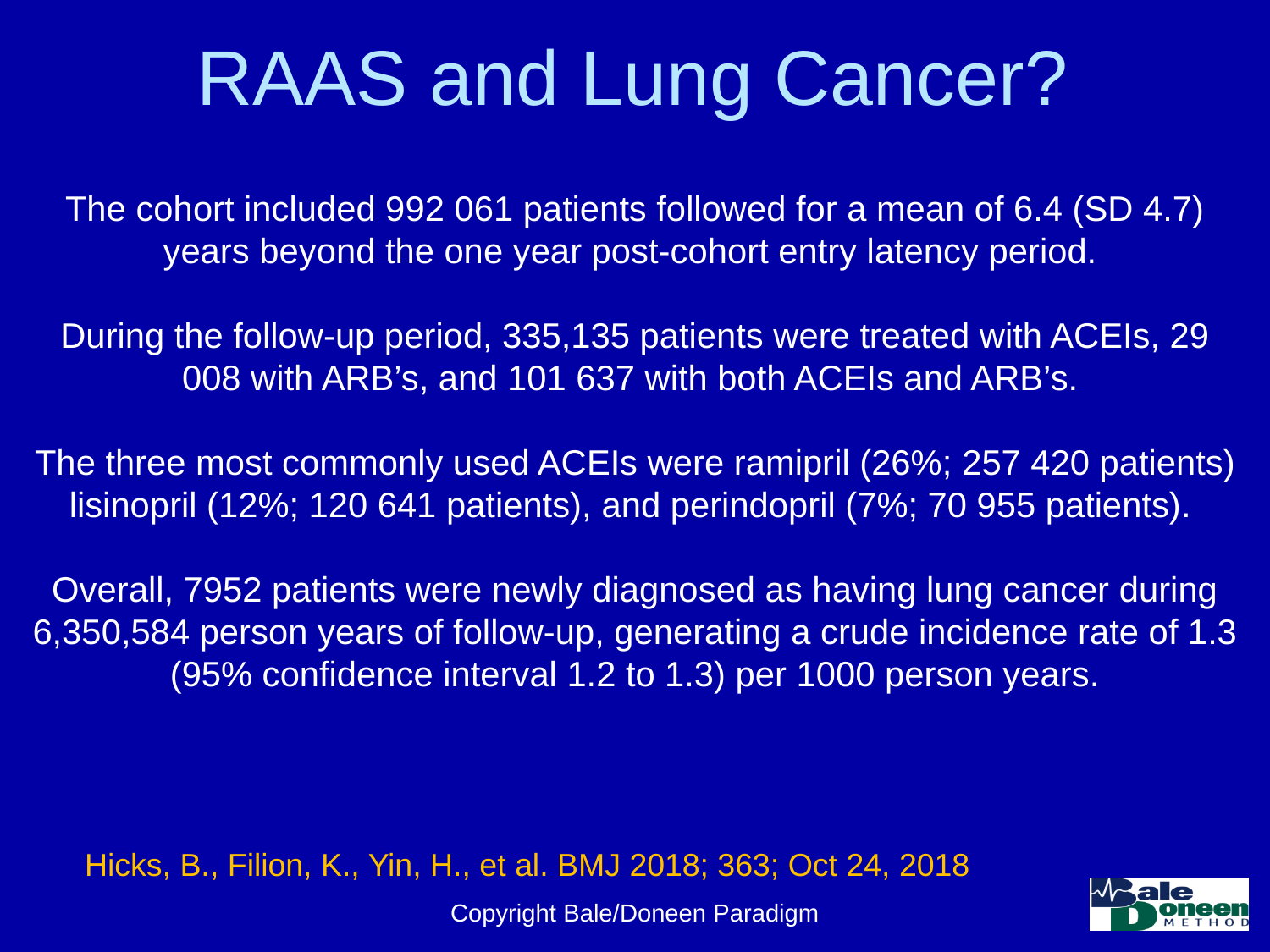

# RAAS and Lung Cancer?
The cohort included 992 061 patients followed for a mean of 6.4 (SD 4.7) years beyond the one year post-cohort entry latency period.

During the follow-up period, 335,135 patients were treated with ACEIs, 29 008 with ARB’s, and 101 637 with both ACEIs and ARB’s.

The three most commonly used ACEIs were ramipril (26%; 257 420 patients) lisinopril (12%; 120 641 patients), and perindopril (7%; 70 955 patients).

Overall, 7952 patients were newly diagnosed as having lung cancer during 6,350,584 person years of follow-up, generating a crude incidence rate of 1.3 (95% confidence interval 1.2 to 1.3) per 1000 person years.
 Hicks, B., Filion, K., Yin, H., et al. BMJ 2018; 363; Oct 24, 2018
Copyright Bale/Doneen Paradigm